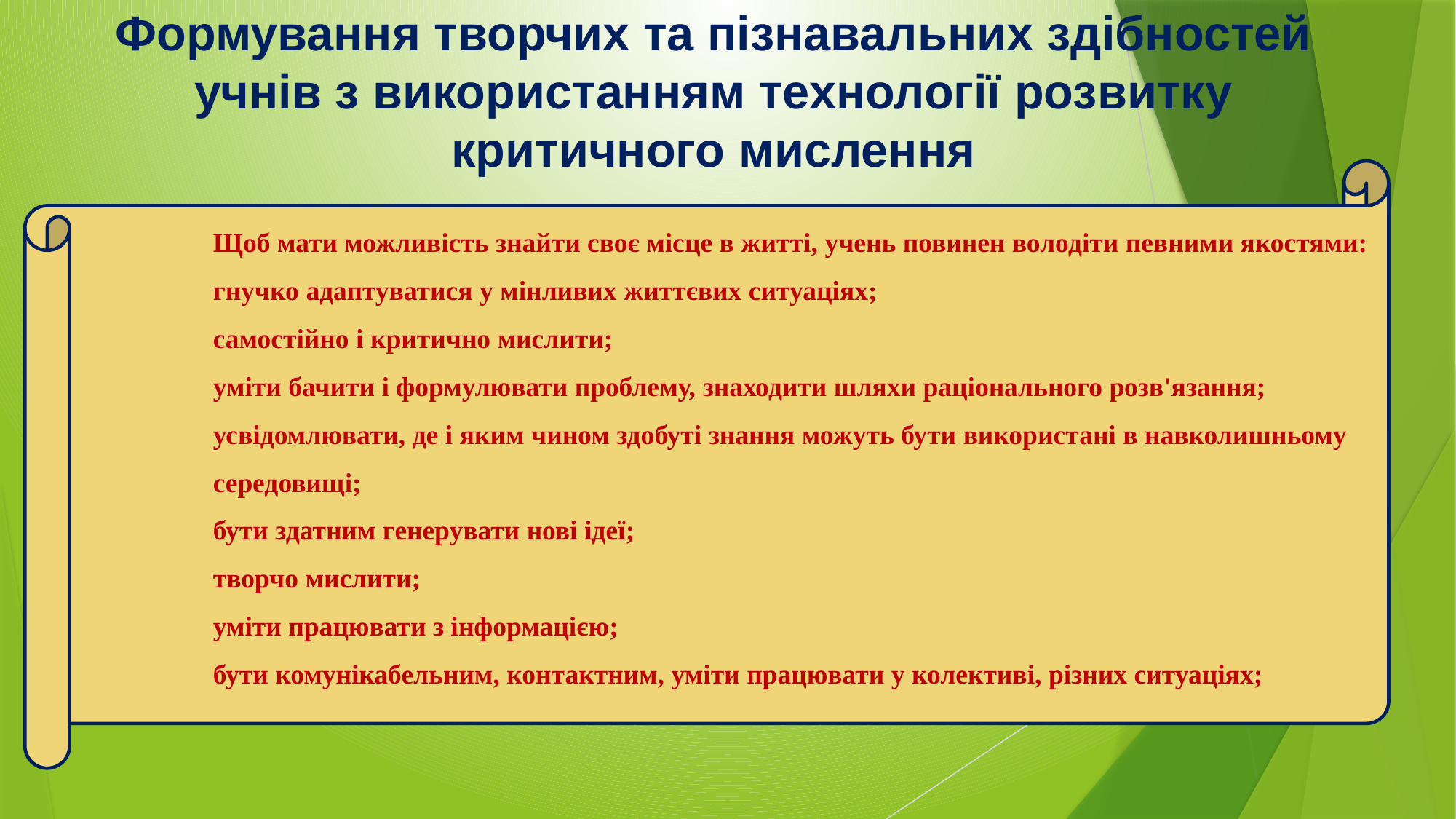

# Формування творчих та пізнавальних здібностей учнів з використанням технології розвитку критичного мислення

	Щоб мати можливість знайти своє місце в житті, учень повинен володіти певними якостями:
	гнучко адаптуватися у мінливих життєвих ситуаціях;
	самостійно і критично мислити;
	уміти бачити і формулювати проблему, знаходити шляхи раціонального розв'язання;
	усвідомлювати, де і яким чином здобуті знання можуть бути використані в навколишньому
	середовищі;
	бути здатним генерувати нові ідеї;
	творчо мислити;
	уміти працювати з інформацією;
	бути комунікабельним, контактним, уміти працювати у колективі, різних ситуаціях;